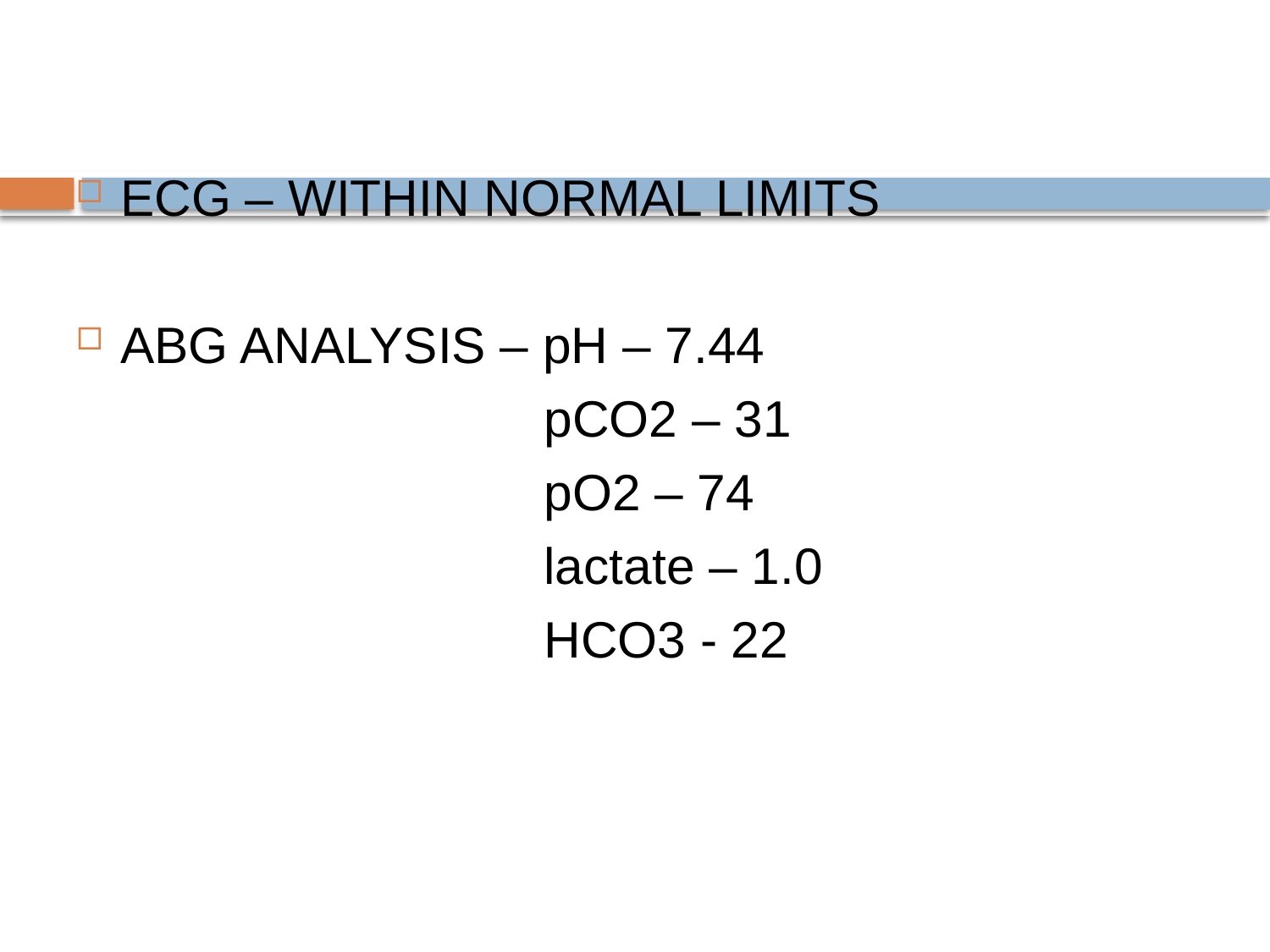

ECG – WITHIN NORMAL LIMITS

ABG ANALYSIS – pH – 7.44
                                 pCO2 – 31
                                 pO2 – 74
                                 lactate – 1.0
                                 HCO3 - 22